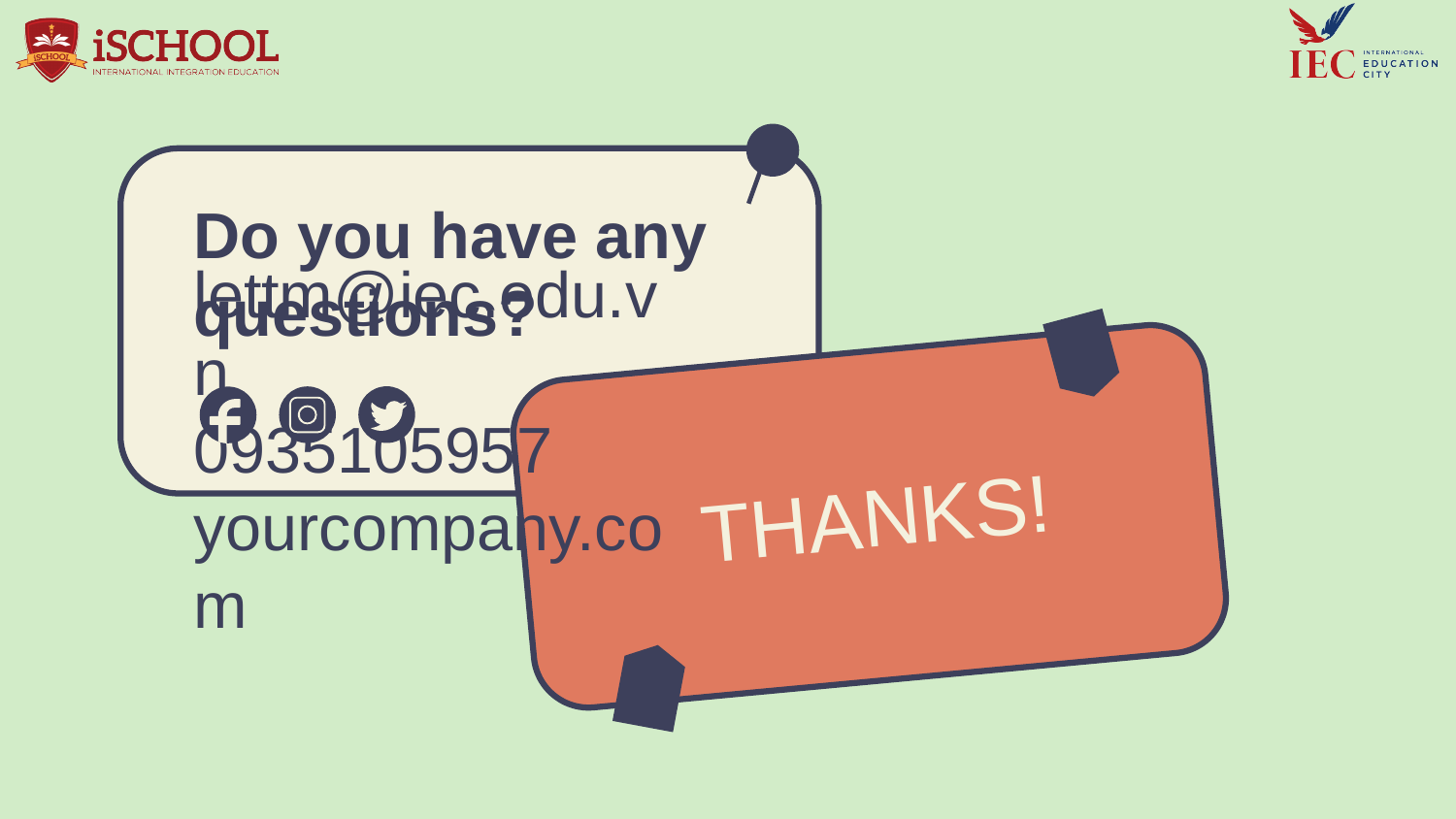

Do you have any questions?

lettm@iec.edu.vn
0935105957
yourcompany.com

# THANKS!